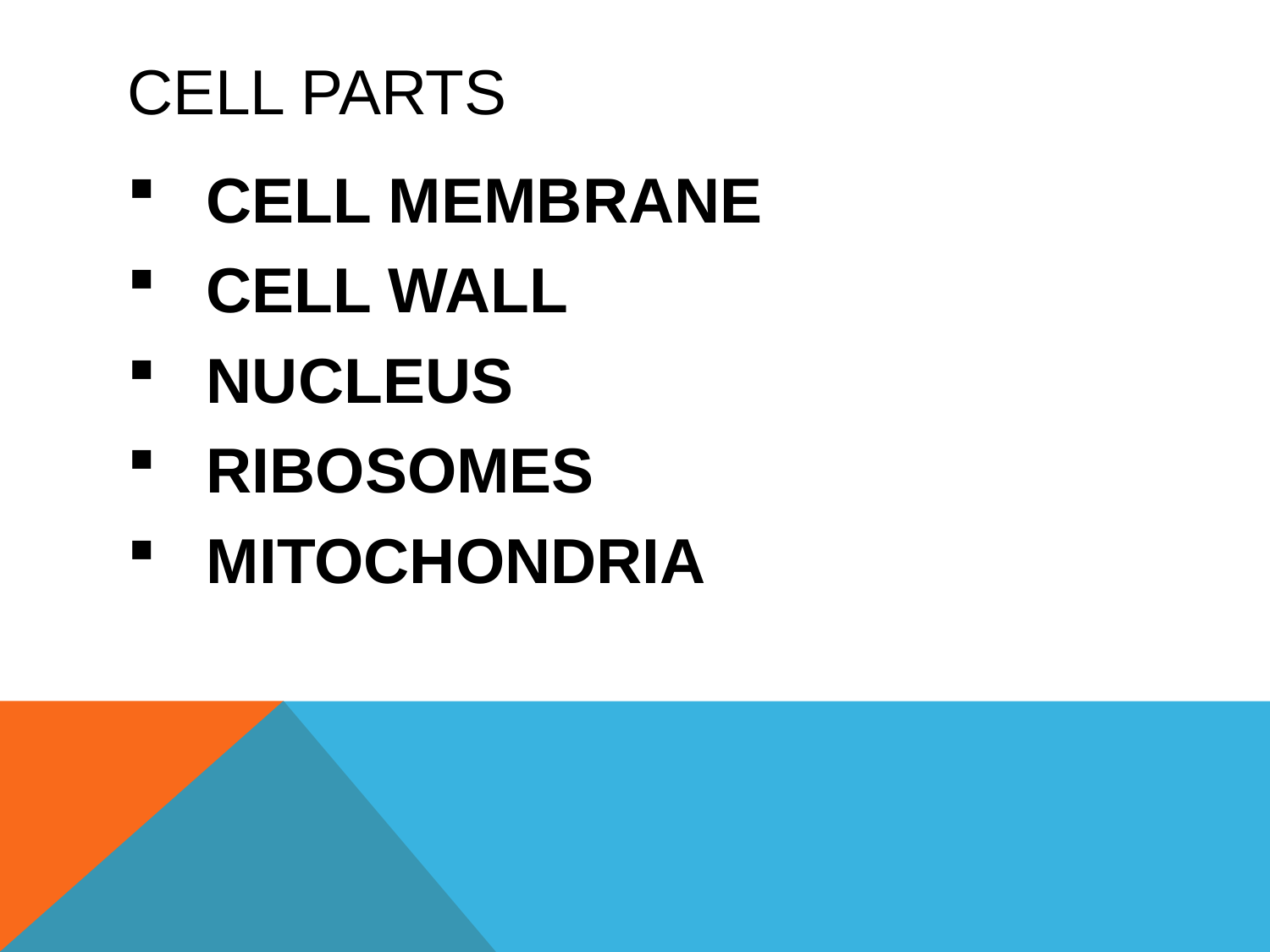

# CELL PARTS
CELL MEMBRANE
CELL WALL
NUCLEUS
RIBOSOMES
MITOCHONDRIA